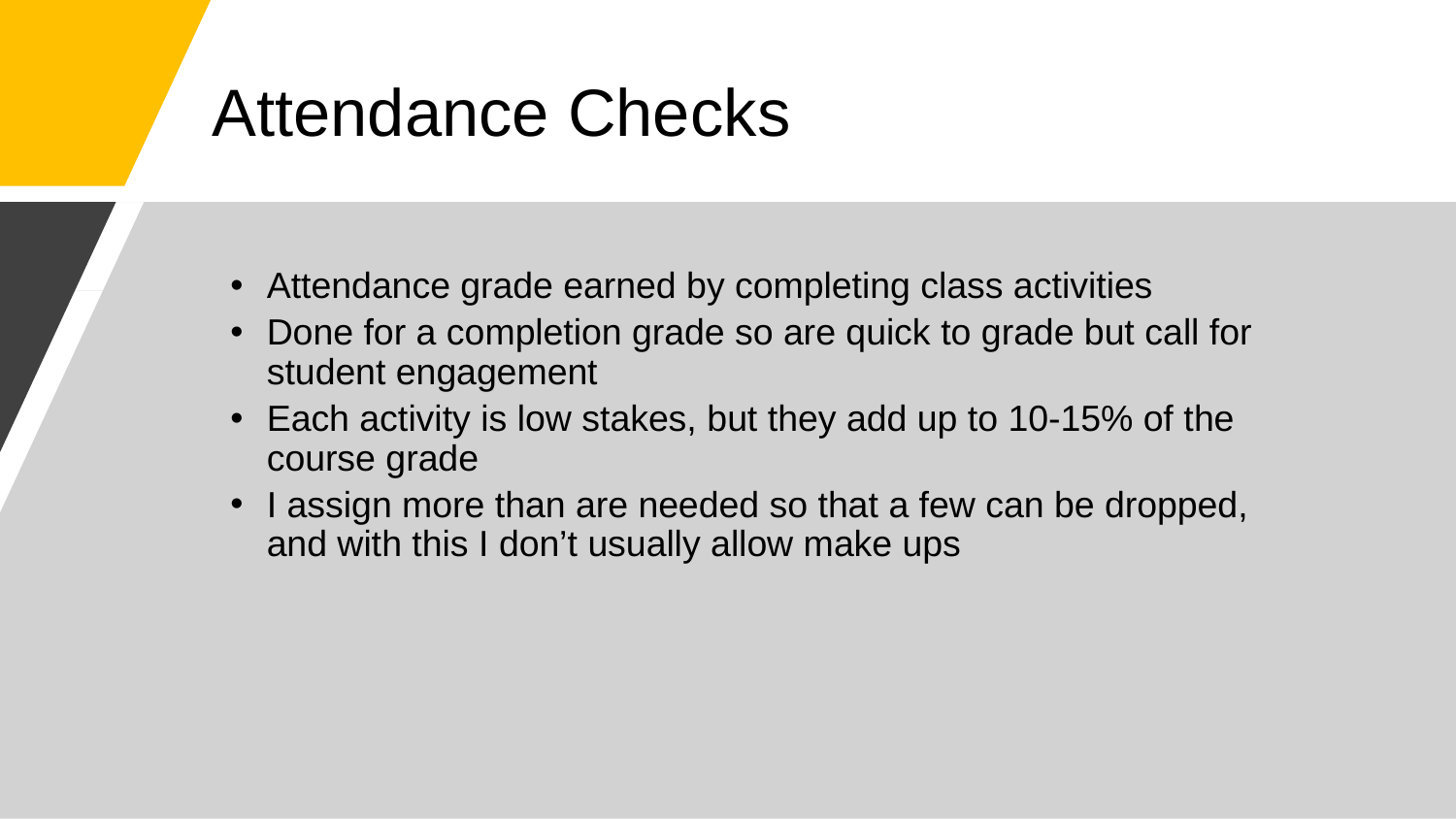

# Attendance Checks

Attendance grade earned by completing class activities
Done for a completion grade so are quick to grade but call for student engagement
Each activity is low stakes, but they add up to 10-15% of the course grade
I assign more than are needed so that a few can be dropped, and with this I don’t usually allow make ups